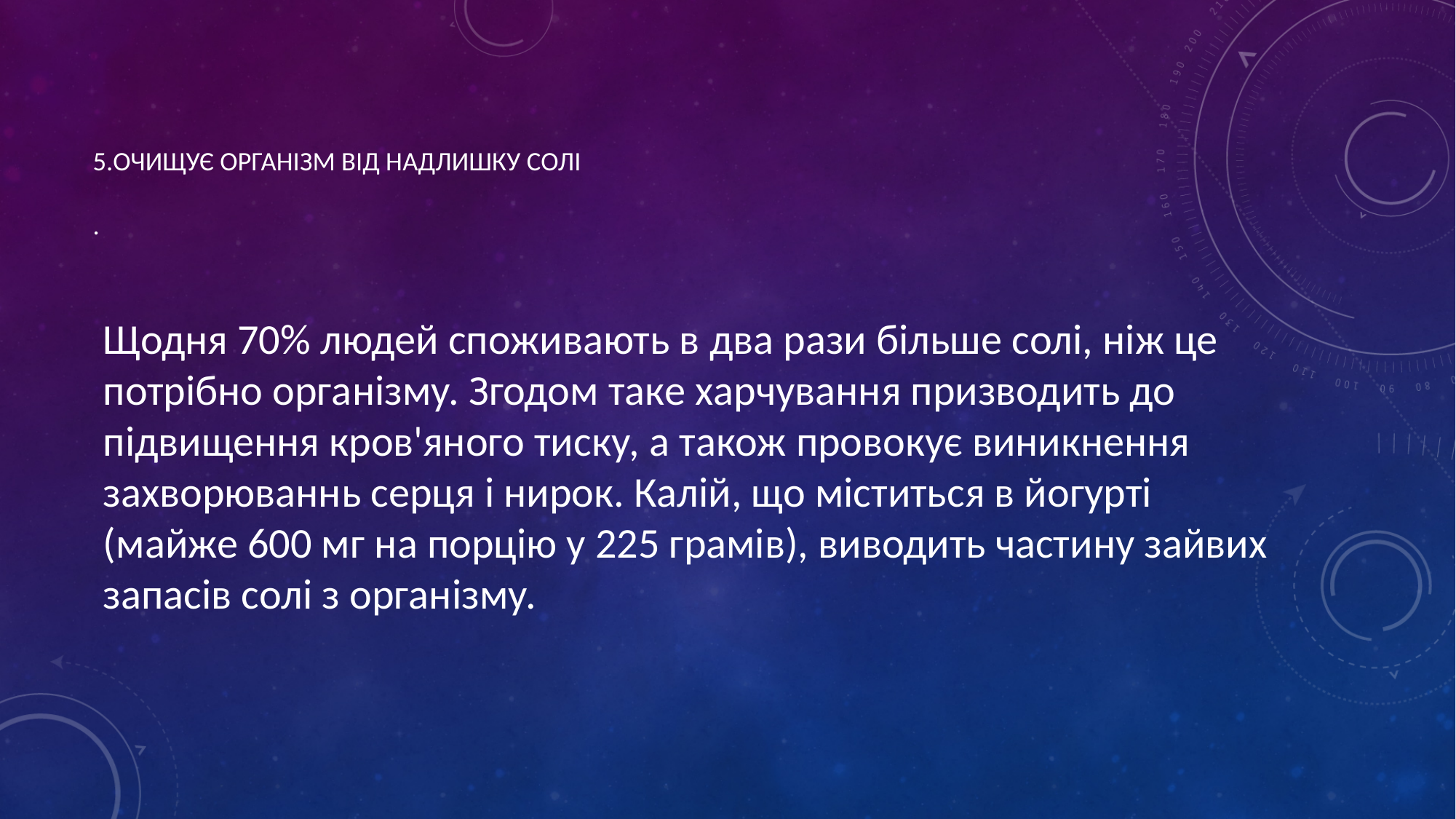

# 5.Очищує організм від надлишку солі .
Щодня 70% людей споживають в два рази більше солі, ніж це потрібно організму. Згодом таке харчування призводить до підвищення кров'яного тиску, а також провокує виникнення захворюваннь серця і нирок. Калій, що міститься в йогурті (майже 600 мг на порцію у 225 грамів), виводить частину зайвих запасів солі з організму.